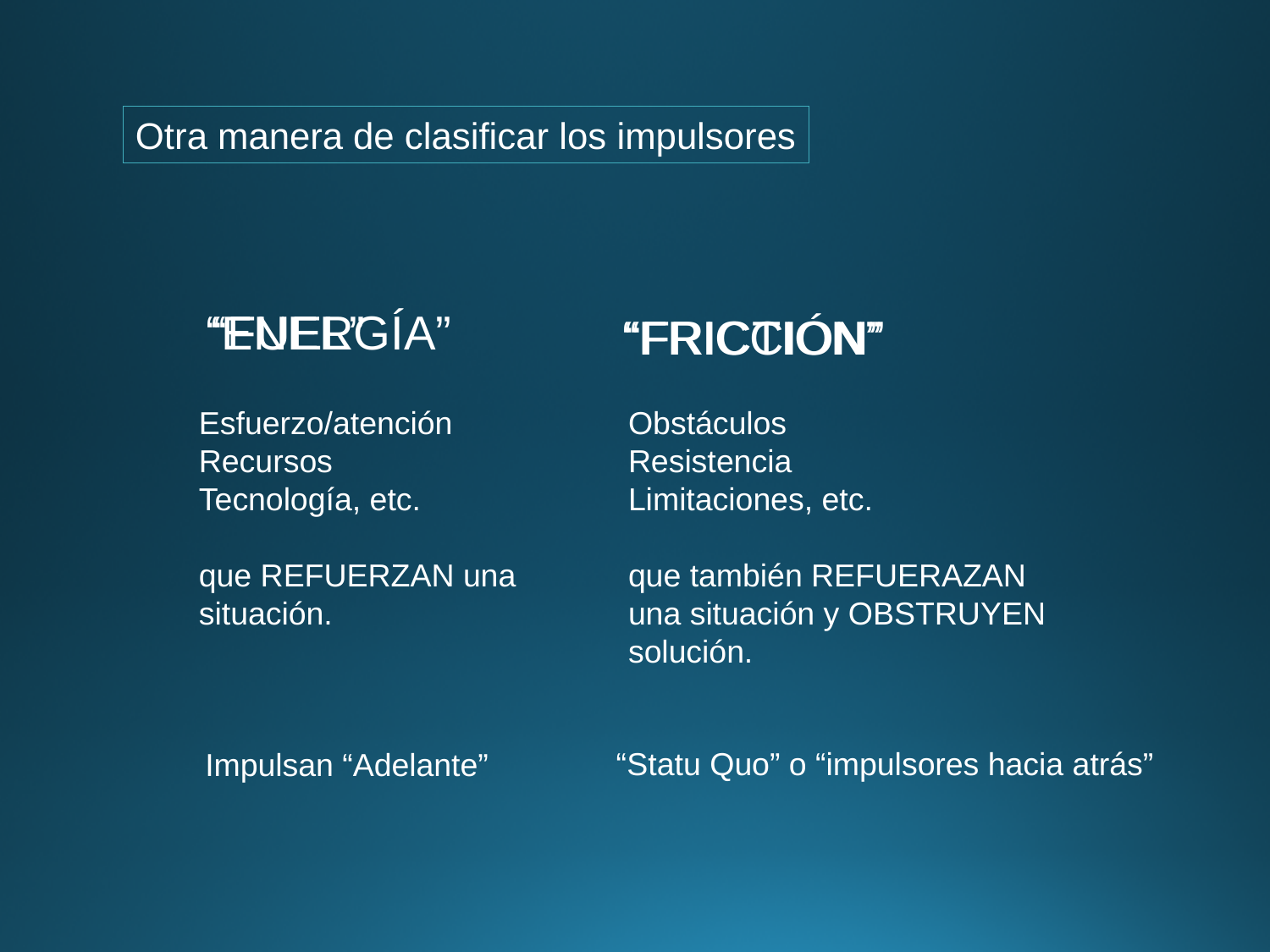

Otra manera de clasificar los impulsores
“FUEL”
“ENERGÍA”
“FRICCIÓN”
“FRICTION”
Esfuerzo/atención
Recursos
Tecnología, etc.

que REFUERZAN una
situación.
Obstáculos
Resistencia
Limitaciones, etc.

que también REFUERAZAN
una situación y OBSTRUYEN
solución.
“Statu Quo” o “impulsores hacia atrás”
Impulsan “Adelante”